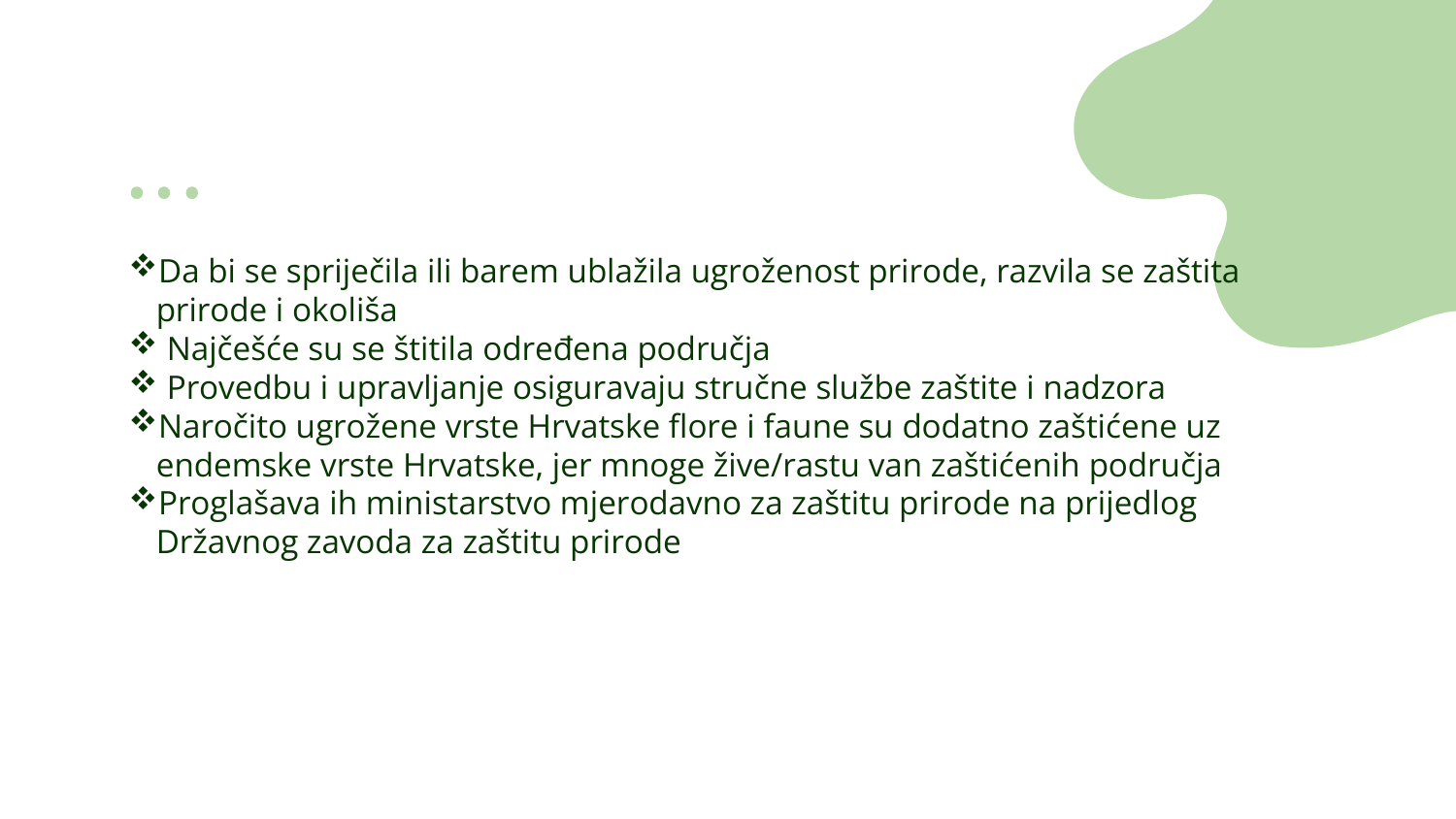

#

Da bi se spriječila ili barem ublažila ugroženost prirode, razvila se zaštita prirode i okoliša
 Najčešće su se štitila određena područja
 Provedbu i upravljanje osiguravaju stručne službe zaštite i nadzora
Naročito ugrožene vrste Hrvatske flore i faune su dodatno zaštićene uz endemske vrste Hrvatske, jer mnoge žive/rastu van zaštićenih područja
Proglašava ih ministarstvo mjerodavno za zaštitu prirode na prijedlog Državnog zavoda za zaštitu prirode